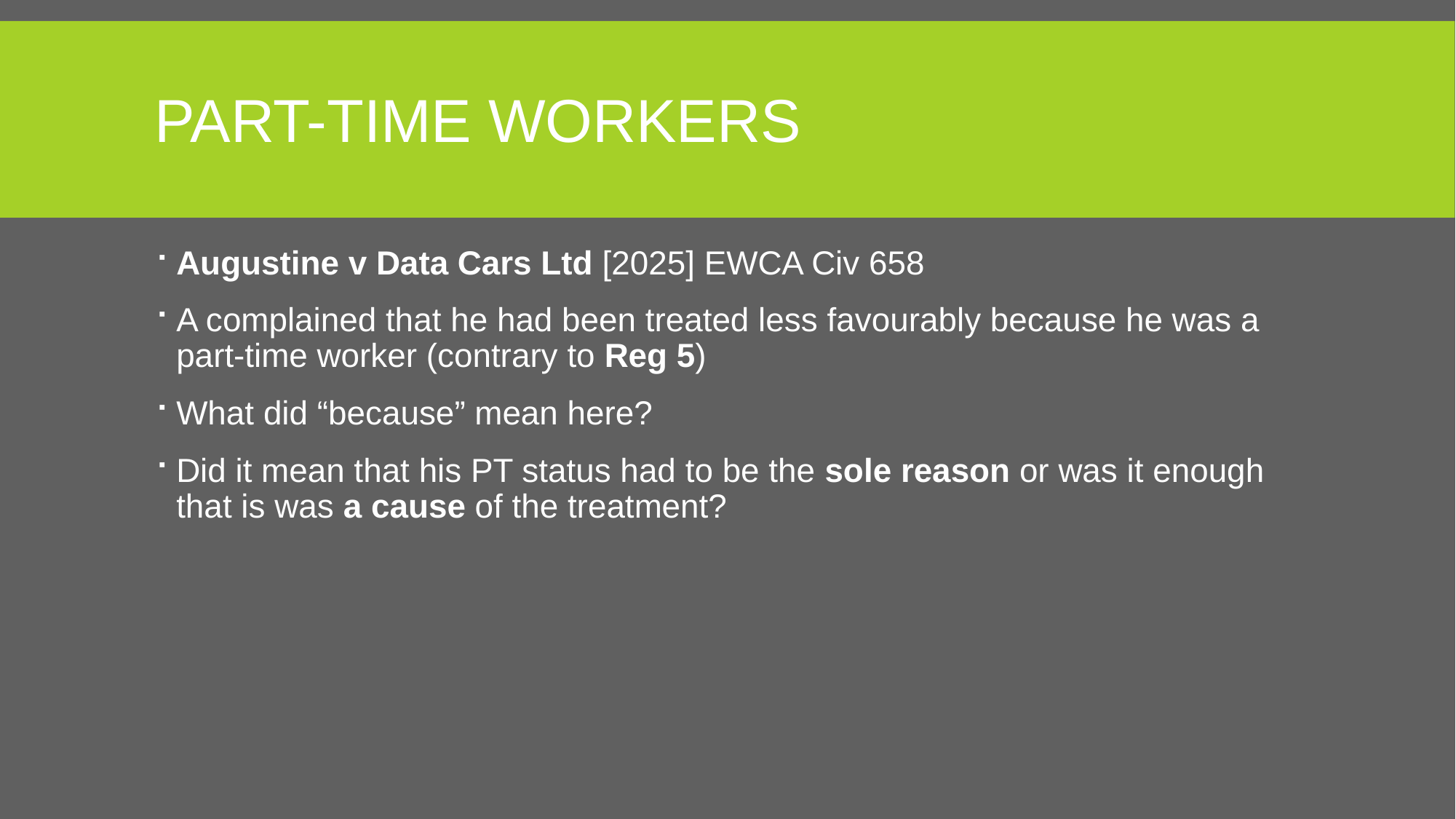

# Part-Time workers
Augustine v Data Cars Ltd [2025] EWCA Civ 658
A complained that he had been treated less favourably because he was a part-time worker (contrary to Reg 5)
What did “because” mean here?
Did it mean that his PT status had to be the sole reason or was it enough that is was a cause of the treatment?